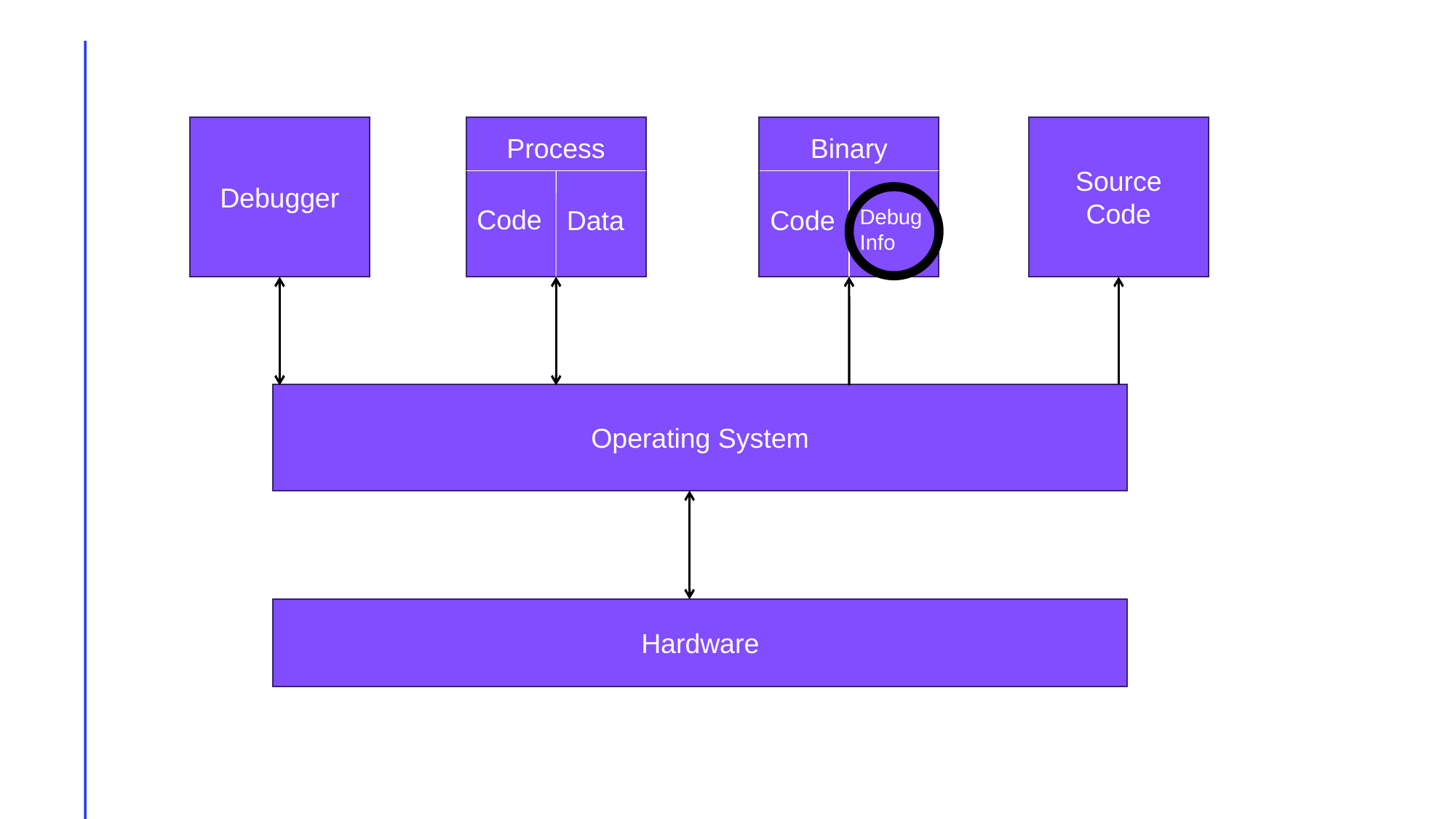

Debugger
Process

Binary

Source Code

Code
Data
Code
Debug Info
Operating System
Hardware